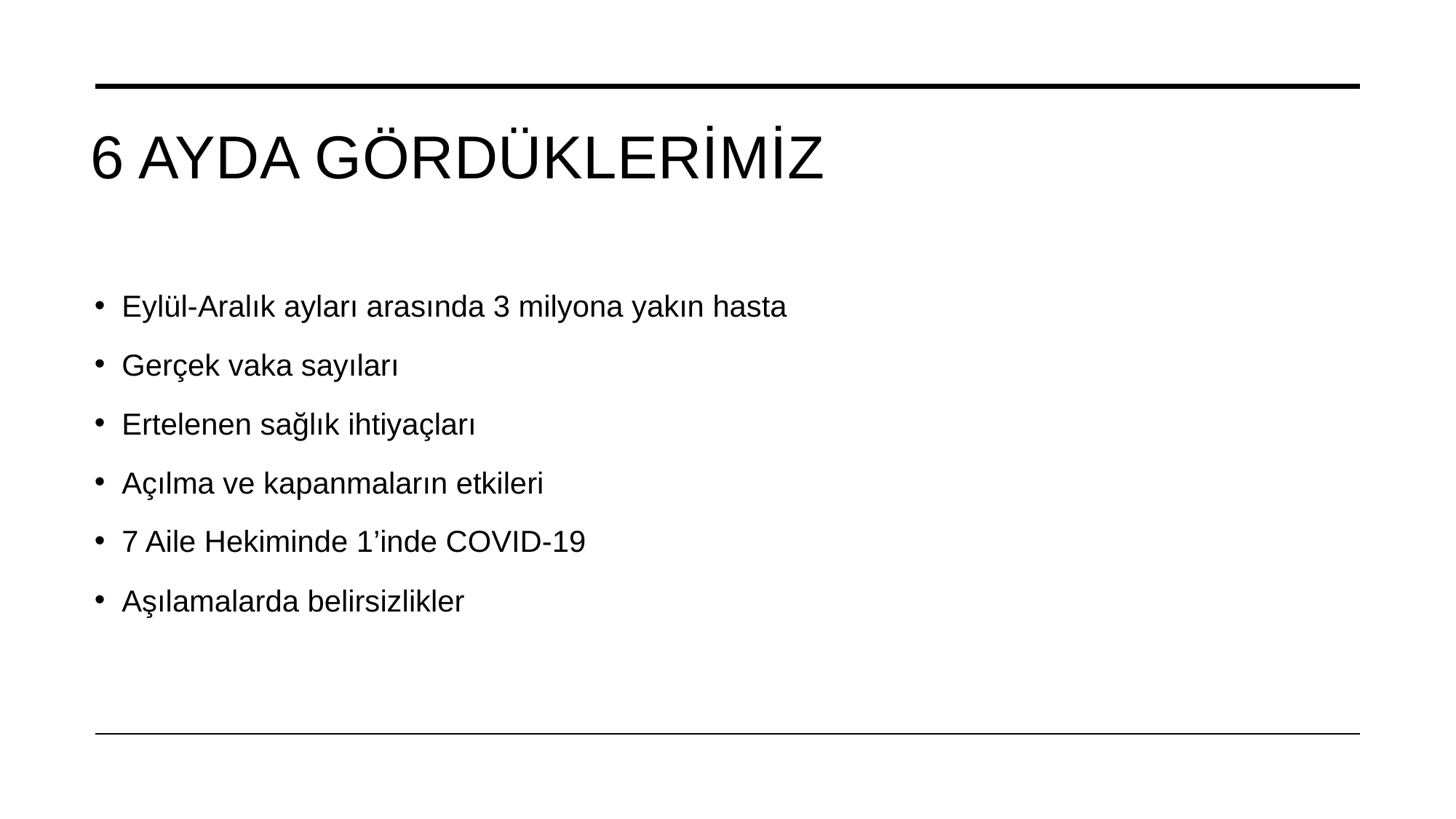

# 6 ayda Gördüklerimiz
Eylül-Aralık ayları arasında 3 milyona yakın hasta
Gerçek vaka sayıları
Ertelenen sağlık ihtiyaçları
Açılma ve kapanmaların etkileri
7 Aile Hekiminde 1’inde COVID-19
Aşılamalarda belirsizlikler